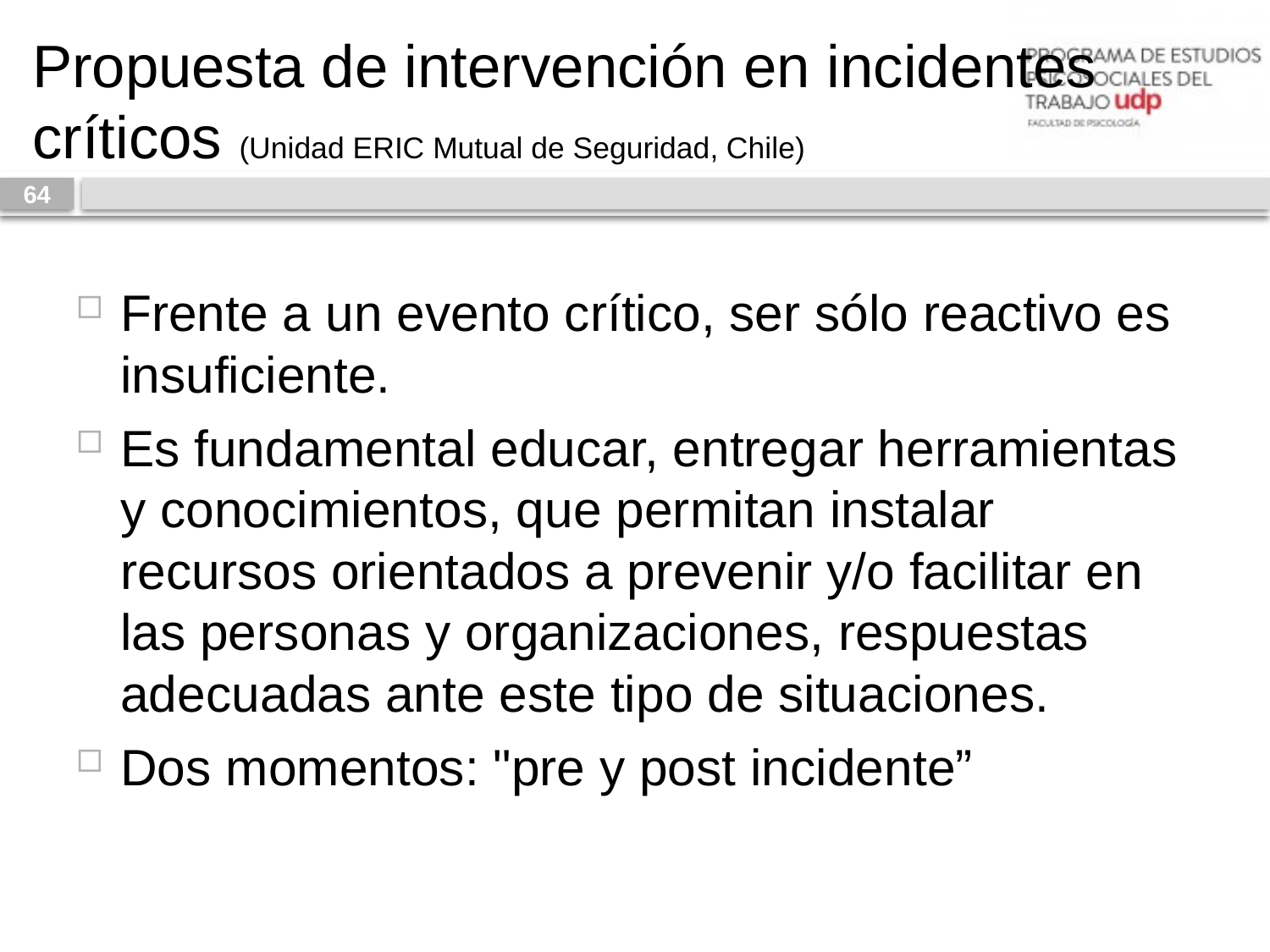

# Propuesta de intervención en incidentes críticos (Unidad ERIC Mutual de Seguridad, Chile)
64
Frente a un evento crítico, ser sólo reactivo es insuficiente.
Es fundamental educar, entregar herramientas y conocimientos, que permitan instalar recursos orientados a prevenir y/o facilitar en las personas y organizaciones, respuestas adecuadas ante este tipo de situaciones.
Dos momentos: "pre y post incidente”